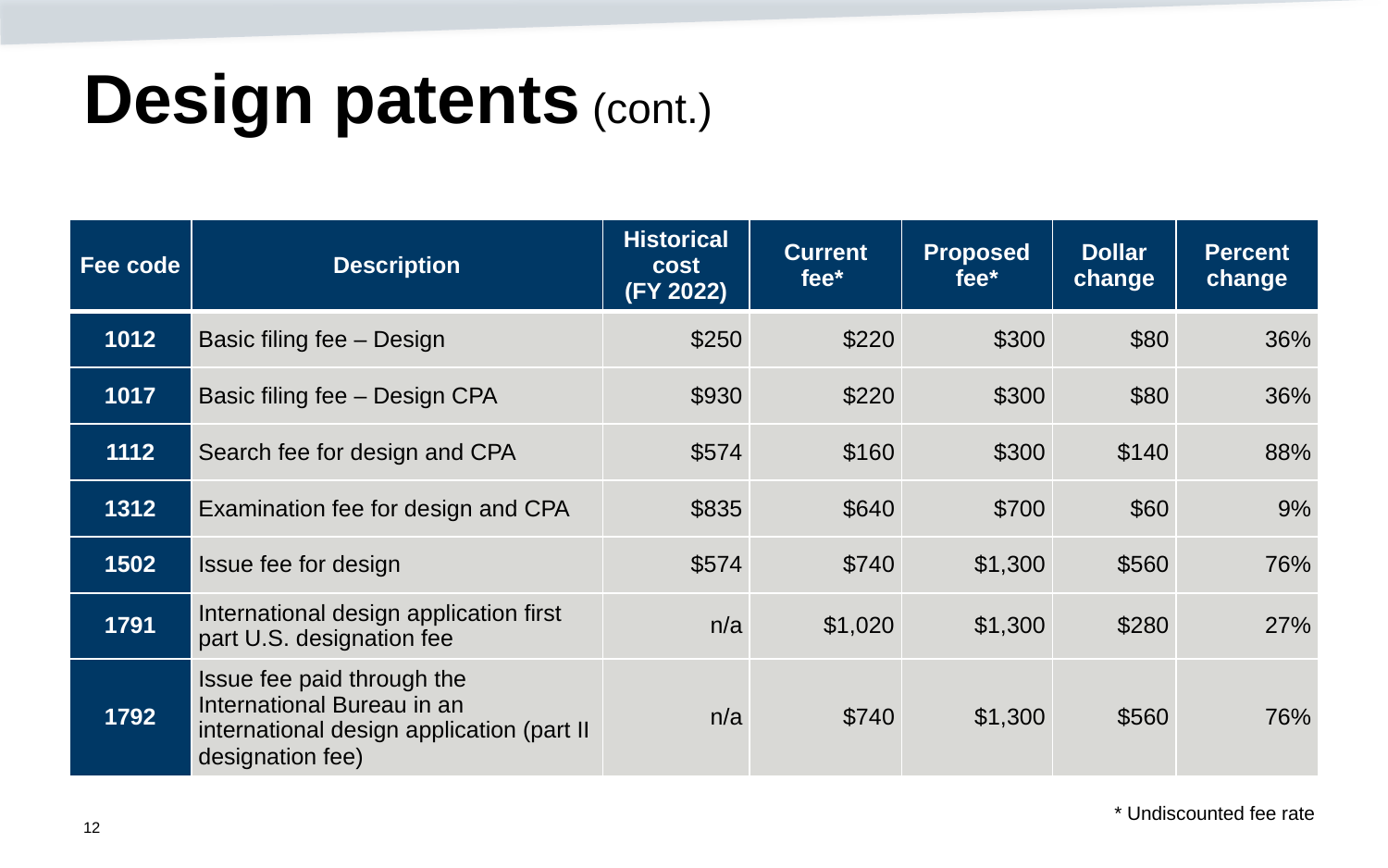

# Design patents (cont.)
| Fee code | Description | Historical cost (FY 2022) | Current fee\* | Proposed fee\* | Dollar change | Percent change |
| --- | --- | --- | --- | --- | --- | --- |
| 1012 | Basic filing fee – Design | $250 | $220 | $300 | $80 | 36% |
| 1017 | Basic filing fee – Design CPA | $930 | $220 | $300 | $80 | 36% |
| 1112 | Search fee for design and CPA | $574 | $160 | $300 | $140 | 88% |
| 1312 | Examination fee for design and CPA | $835 | $640 | $700 | $60 | 9% |
| 1502 | Issue fee for design | $574 | $740 | $1,300 | $560 | 76% |
| 1791 | International design application first part U.S. designation fee | n/a | $1,020 | $1,300 | $280 | 27% |
| 1792 | Issue fee paid through the International Bureau in an international design application (part II designation fee) | n/a | $740 | $1,300 | $560 | 76% |
* Undiscounted fee rate
12